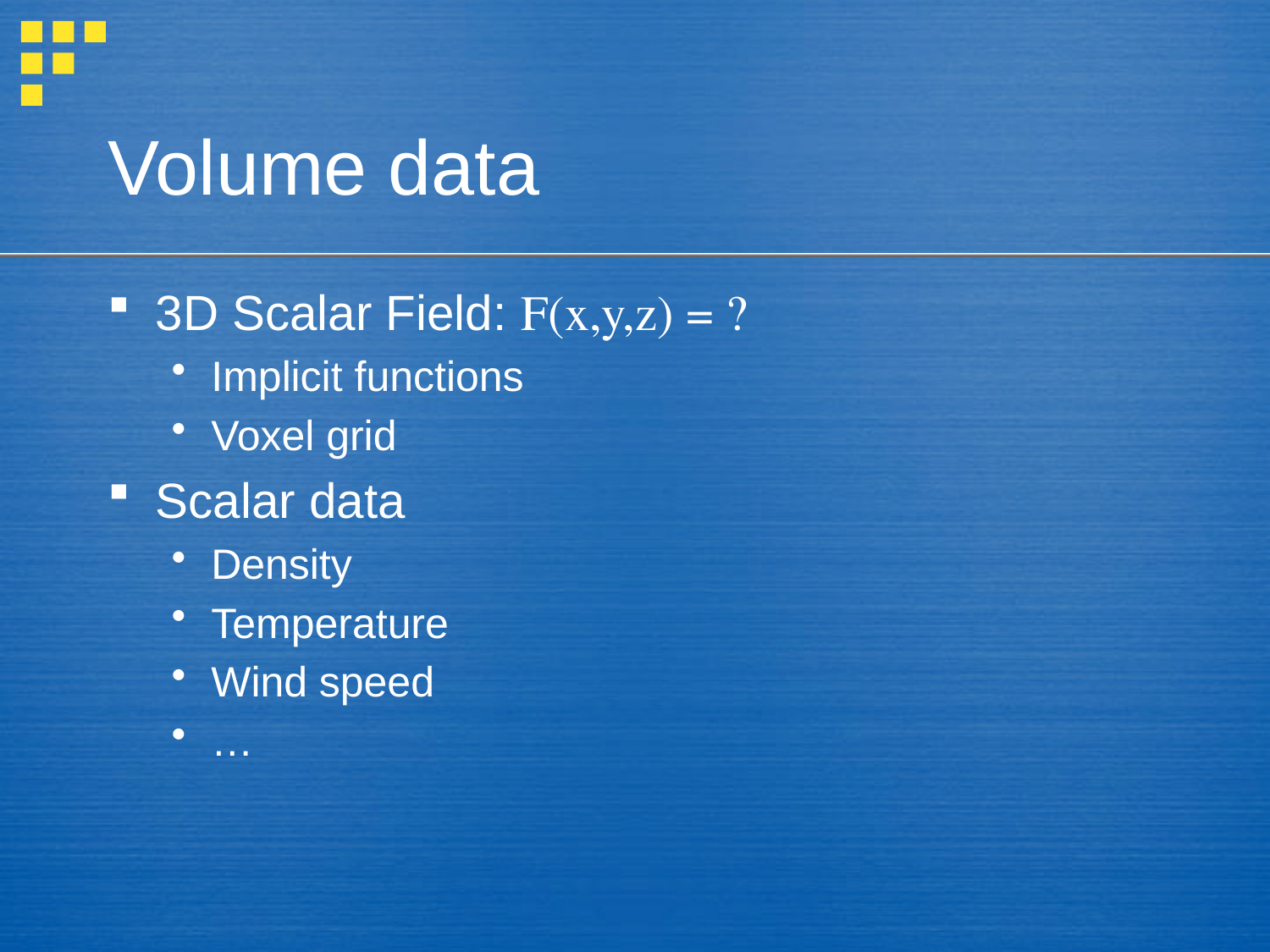

# Volume data
3D Scalar Field: F(x,y,z) = ?
Implicit functions
Voxel grid
Scalar data
Density
Temperature
Wind speed
…